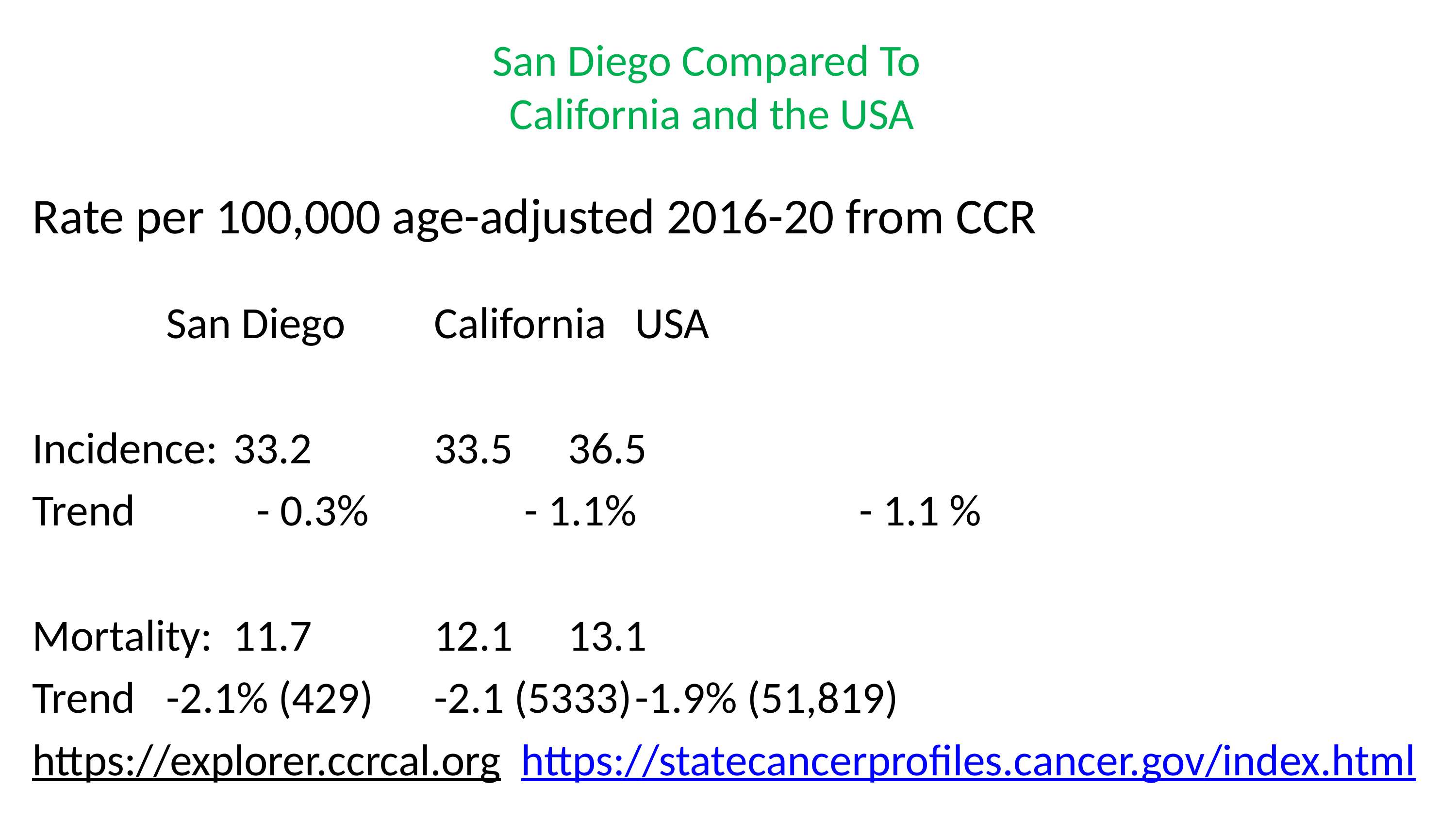

# San Diego Compared To California and the USA
Rate per 100,000 age-adjusted 2016-20 from CCR

		  	San Diego		California		USA

Incidence:		33.2 			33.5			36.5
Trend		         - 0.3%		         - 1.1%		         - 1.1 %

Mortality:		11.7 			12.1			13.1
Trend			-2.1% (429)		-2.1 (5333)		-1.9% (51,819)
https://explorer.ccrcal.org  https://statecancerprofiles.cancer.gov/index.html